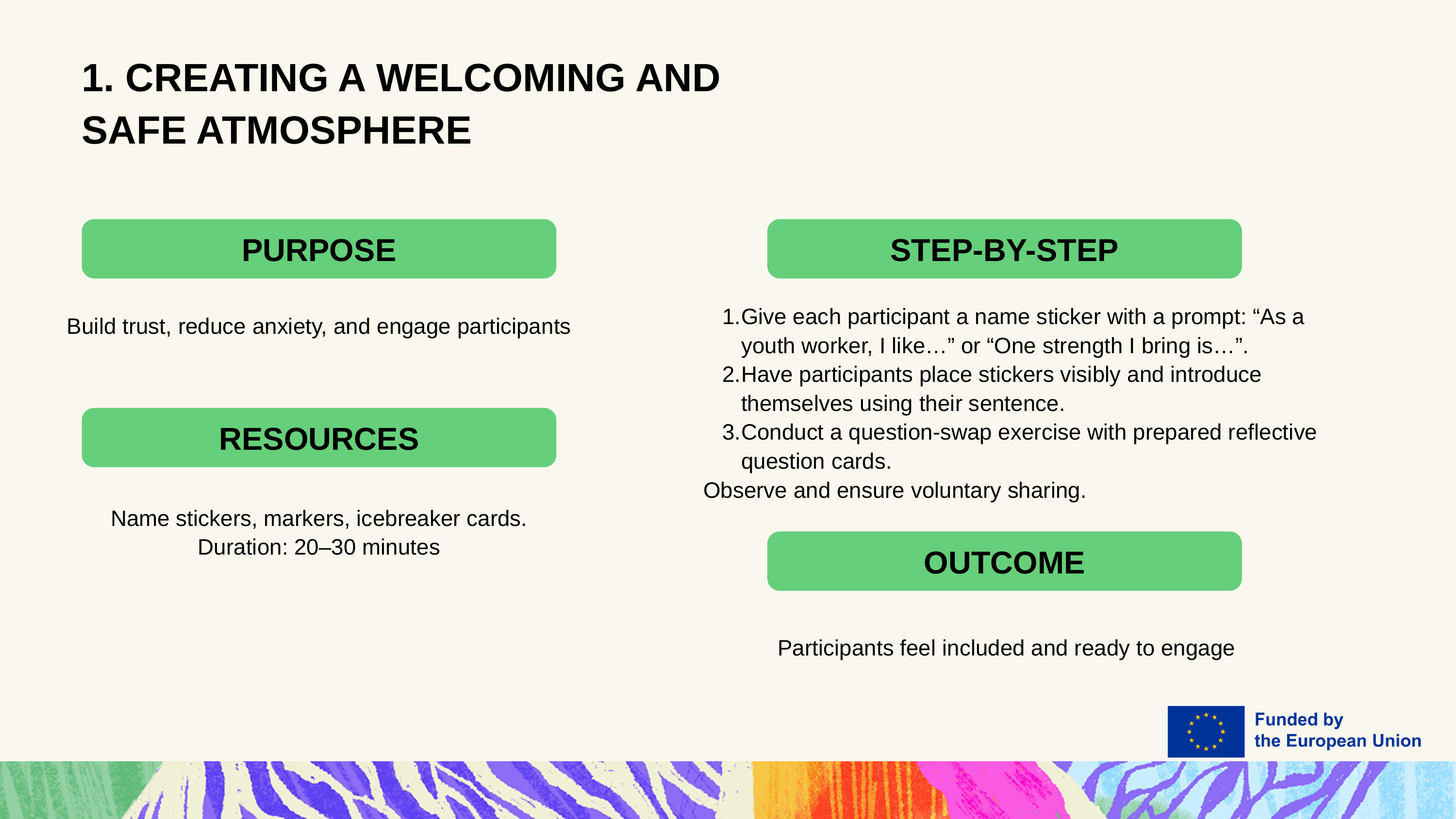

1. CREATING A WELCOMING AND SAFE ATMOSPHERE

PURPOSE

STEP-BY-STEP
Give each participant a name sticker with a prompt: “As a youth worker, I like…” or “One strength I bring is…”.
Have participants place stickers visibly and introduce themselves using their sentence.
Conduct a question-swap exercise with prepared reflective question cards.
Observe and ensure voluntary sharing.

Build trust, reduce anxiety, and engage participants

RESOURCES
Name stickers, markers, icebreaker cards.
Duration: 20–30 minutes

OUTCOME
Participants feel included and ready to engage